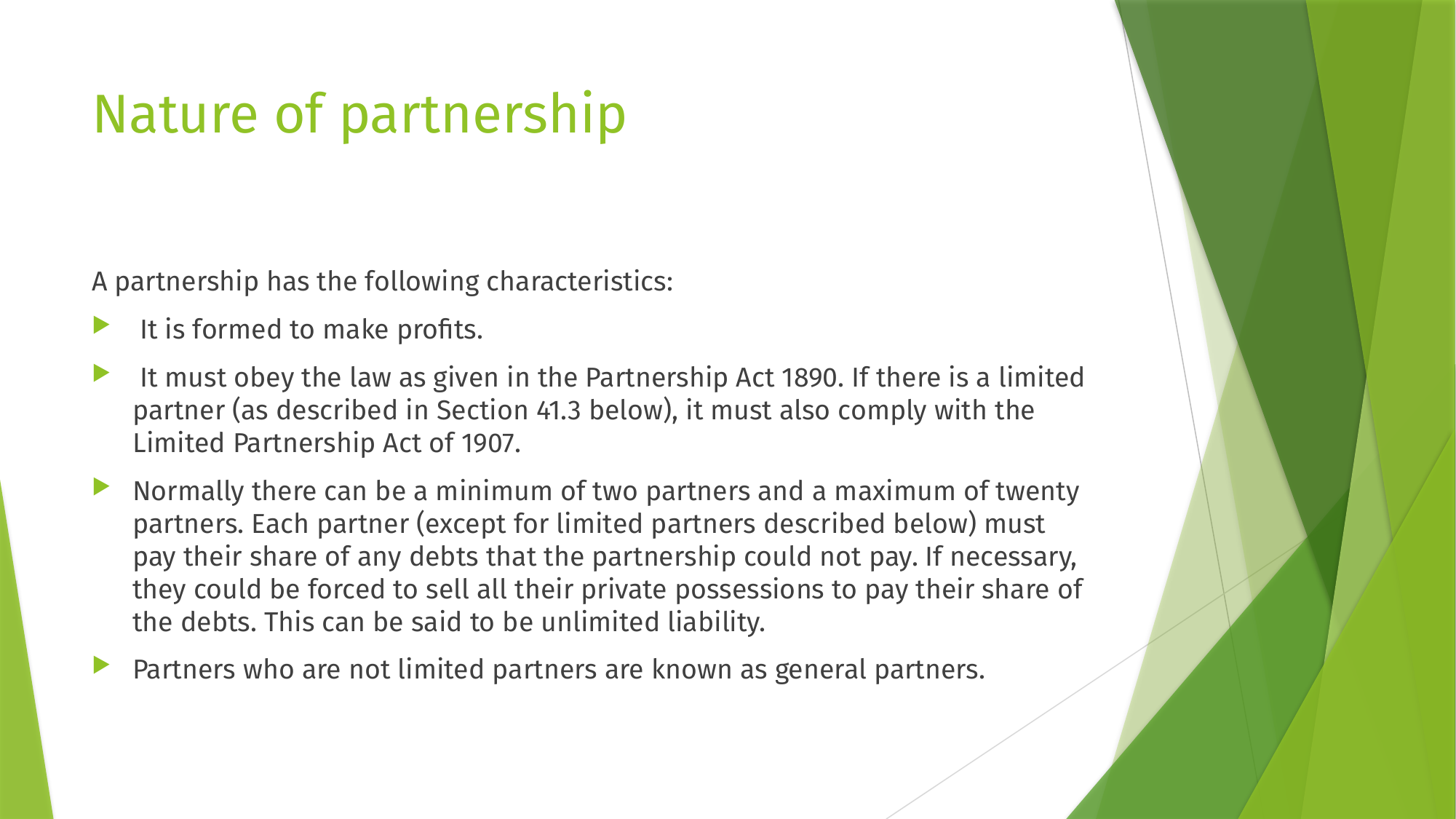

# Nature of partnership
A partnership has the following characteristics:
 It is formed to make proﬁts.
 It must obey the law as given in the Partnership Act 1890. If there is a limited partner (as described in Section 41.3 below), it must also comply with the Limited Partnership Act of 1907.
Normally there can be a minimum of two partners and a maximum of twenty partners. Each partner (except for limited partners described below) must pay their share of any debts that the partnership could not pay. If necessary, they could be forced to sell all their private possessions to pay their share of the debts. This can be said to be unlimited liability.
Partners who are not limited partners are known as general partners.